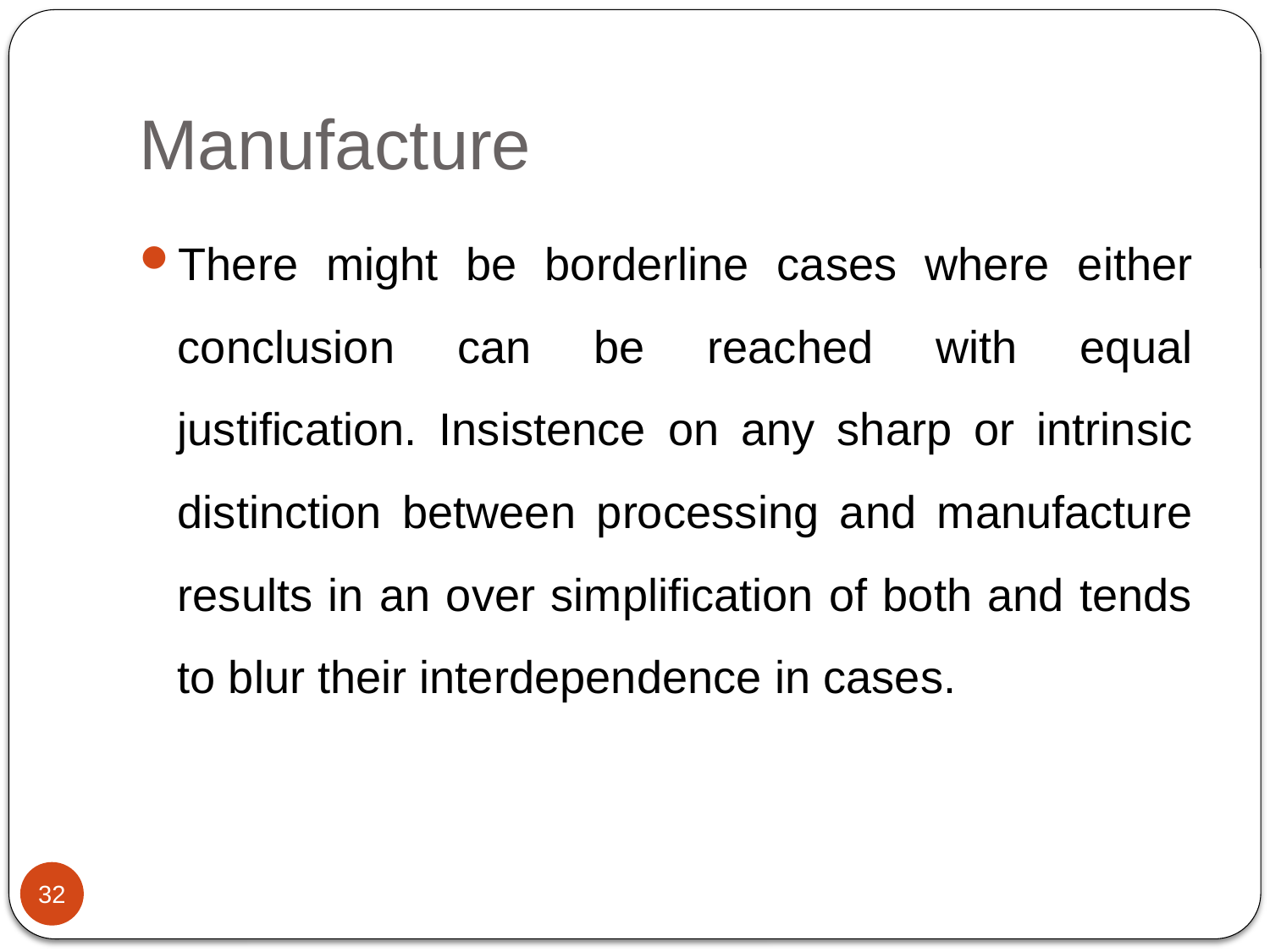

# Manufacture
There might be borderline cases where either conclusion can be reached with equal justification. Insistence on any sharp or intrinsic distinction between processing and manufacture results in an over simplification of both and tends to blur their interdependence in cases.
32